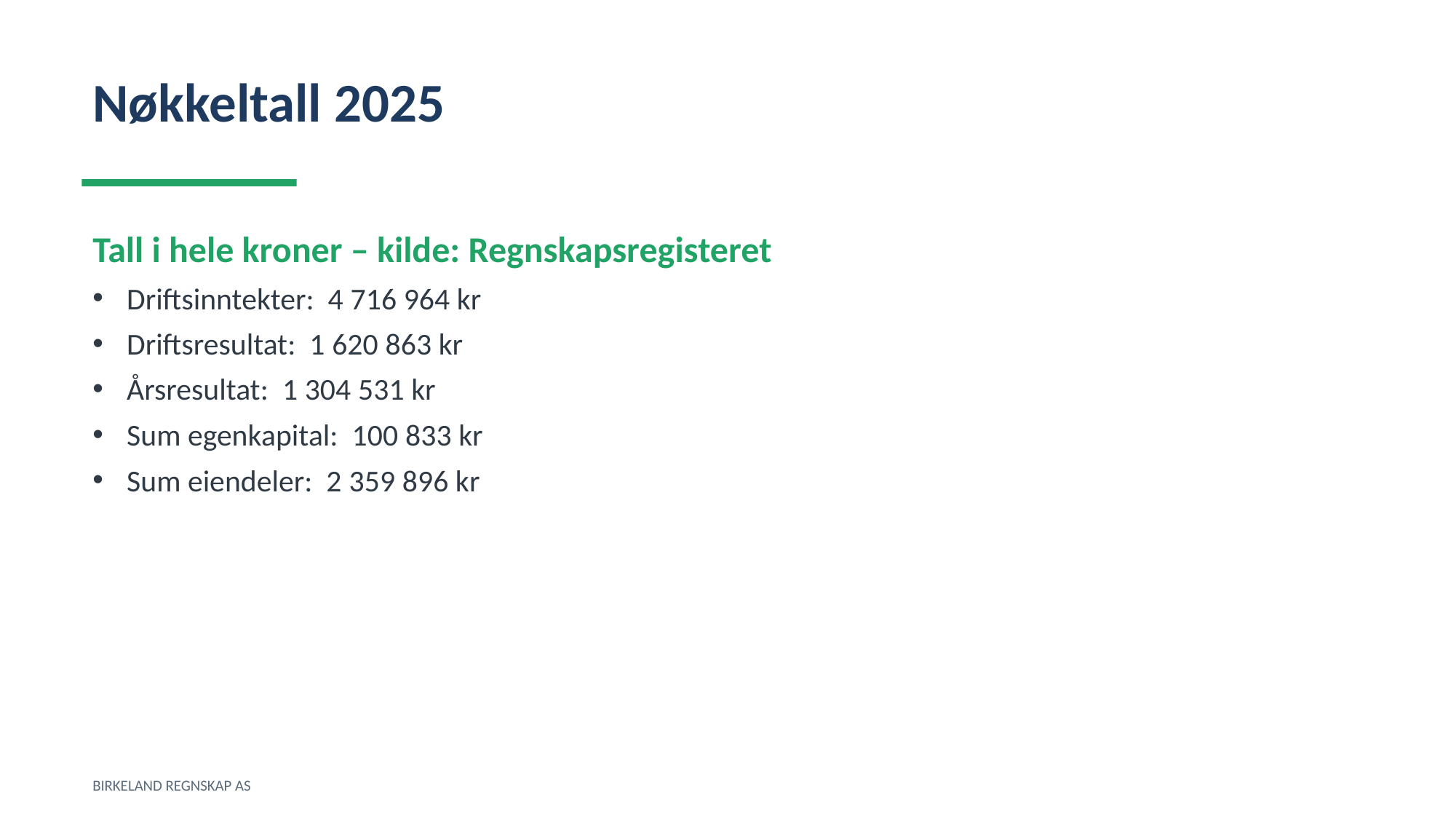

Nøkkeltall 2025

Tall i hele kroner – kilde: Regnskapsregisteret
Driftsinntekter:  4 716 964 kr
Driftsresultat:  1 620 863 kr
Årsresultat:  1 304 531 kr
Sum egenkapital:  100 833 kr
Sum eiendeler:  2 359 896 kr
BIRKELAND REGNSKAP AS